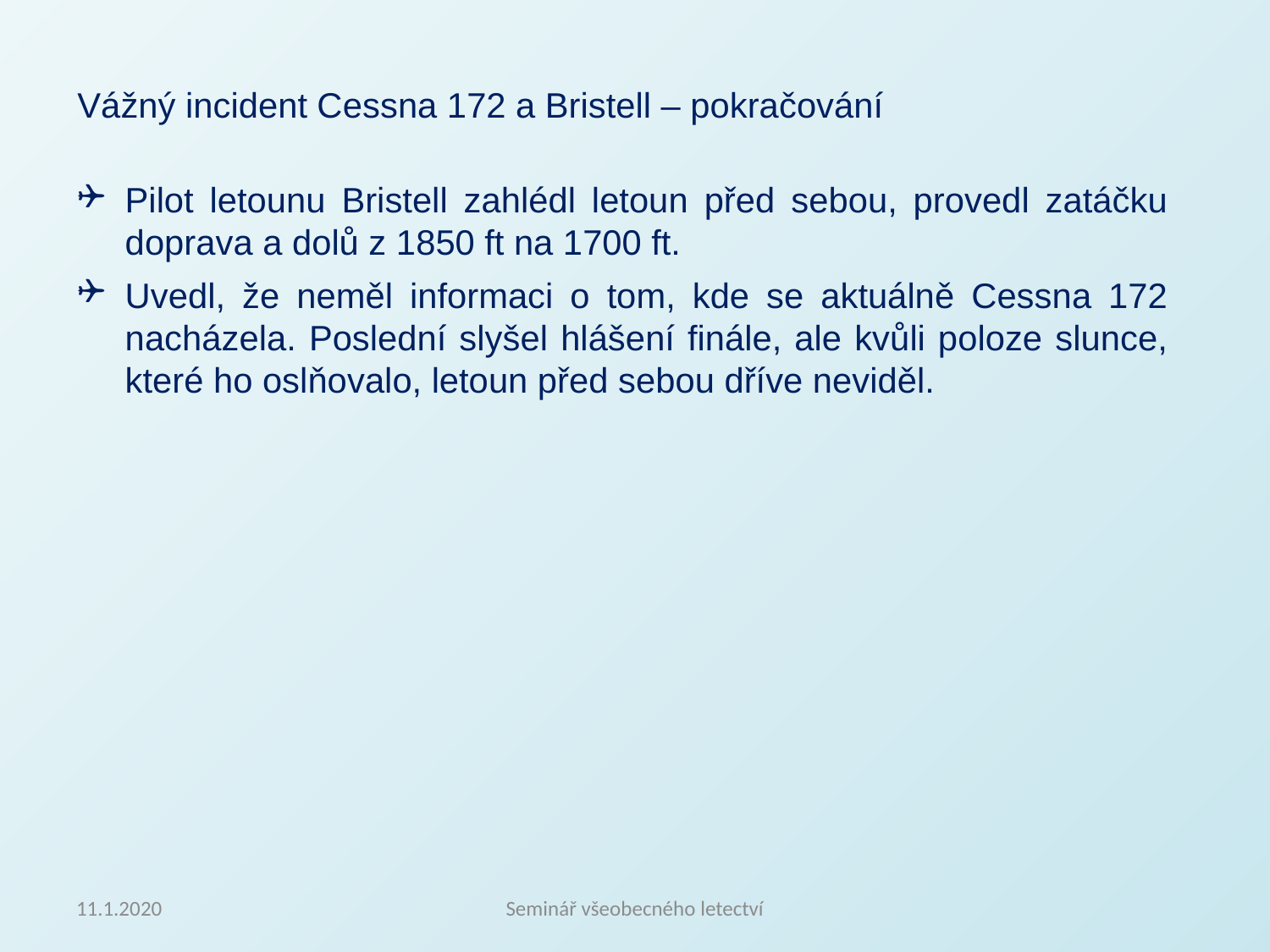

Vážný incident Cessna 172 a Bristell – pokračování

Pilot letounu Bristell zahlédl letoun před sebou, provedl zatáčku doprava a dolů z 1850 ft na 1700 ft.
Uvedl, že neměl informaci o tom, kde se aktuálně Cessna 172 nacházela. Poslední slyšel hlášení finále, ale kvůli poloze slunce, které ho oslňovalo, letoun před sebou dříve neviděl.
11.1.2020
Seminář všeobecného letectví